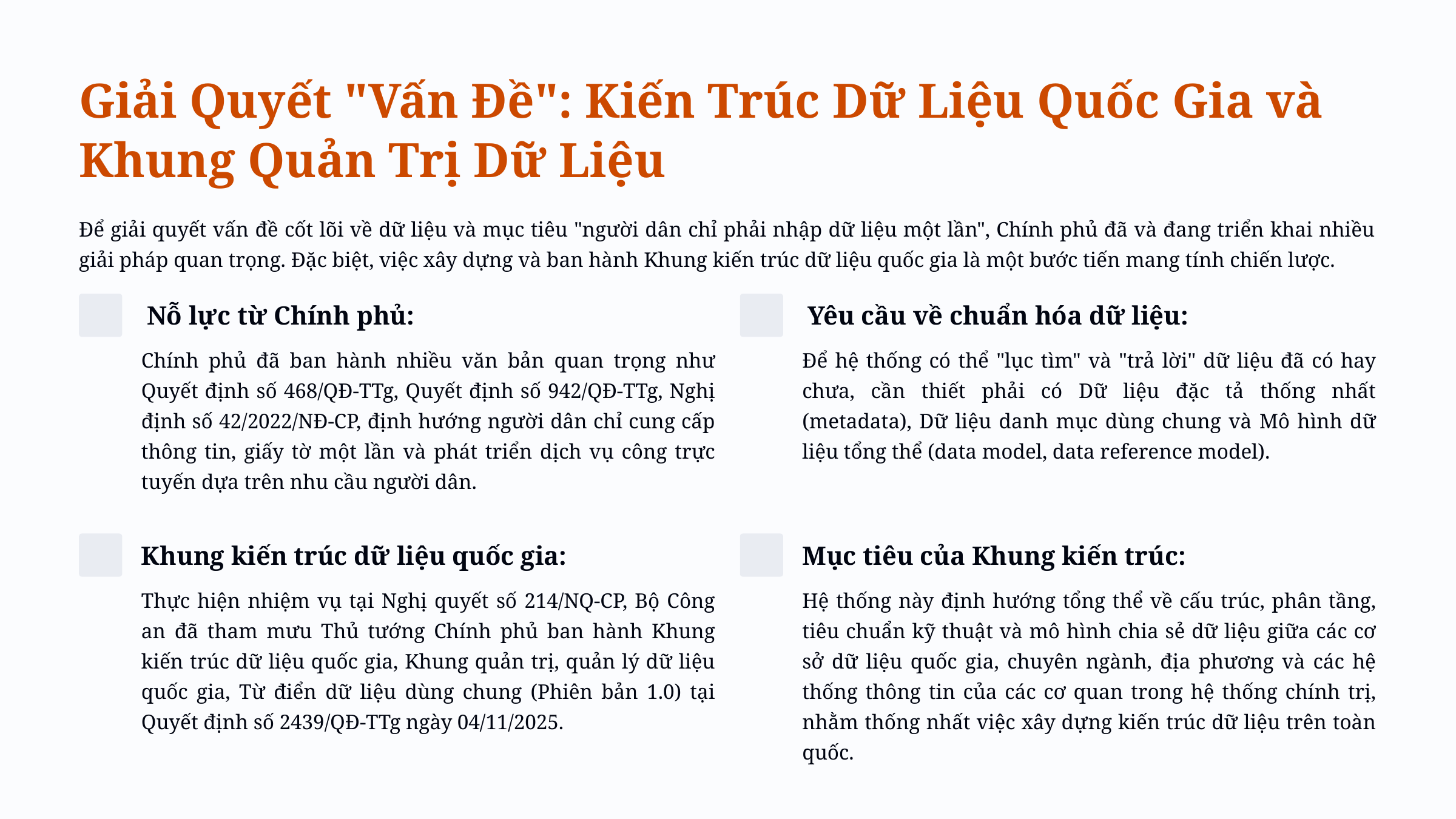

Giải Quyết "Vấn Đề": Kiến Trúc Dữ Liệu Quốc Gia và Khung Quản Trị Dữ Liệu
Để giải quyết vấn đề cốt lõi về dữ liệu và mục tiêu "người dân chỉ phải nhập dữ liệu một lần", Chính phủ đã và đang triển khai nhiều giải pháp quan trọng. Đặc biệt, việc xây dựng và ban hành Khung kiến trúc dữ liệu quốc gia là một bước tiến mang tính chiến lược.

Nỗ lực từ Chính phủ:
Yêu cầu về chuẩn hóa dữ liệu:
Chính phủ đã ban hành nhiều văn bản quan trọng như Quyết định số 468/QĐ-TTg, Quyết định số 942/QĐ-TTg, Nghị định số 42/2022/NĐ-CP, định hướng người dân chỉ cung cấp thông tin, giấy tờ một lần và phát triển dịch vụ công trực tuyến dựa trên nhu cầu người dân.
Để hệ thống có thể "lục tìm" và "trả lời" dữ liệu đã có hay chưa, cần thiết phải có Dữ liệu đặc tả thống nhất (metadata), Dữ liệu danh mục dùng chung và Mô hình dữ liệu tổng thể (data model, data reference model).

Khung kiến trúc dữ liệu quốc gia:
Mục tiêu của Khung kiến trúc:
Thực hiện nhiệm vụ tại Nghị quyết số 214/NQ-CP, Bộ Công an đã tham mưu Thủ tướng Chính phủ ban hành Khung kiến trúc dữ liệu quốc gia, Khung quản trị, quản lý dữ liệu quốc gia, Từ điển dữ liệu dùng chung (Phiên bản 1.0) tại Quyết định số 2439/QĐ-TTg ngày 04/11/2025.
Hệ thống này định hướng tổng thể về cấu trúc, phân tầng, tiêu chuẩn kỹ thuật và mô hình chia sẻ dữ liệu giữa các cơ sở dữ liệu quốc gia, chuyên ngành, địa phương và các hệ thống thông tin của các cơ quan trong hệ thống chính trị, nhằm thống nhất việc xây dựng kiến trúc dữ liệu trên toàn quốc.